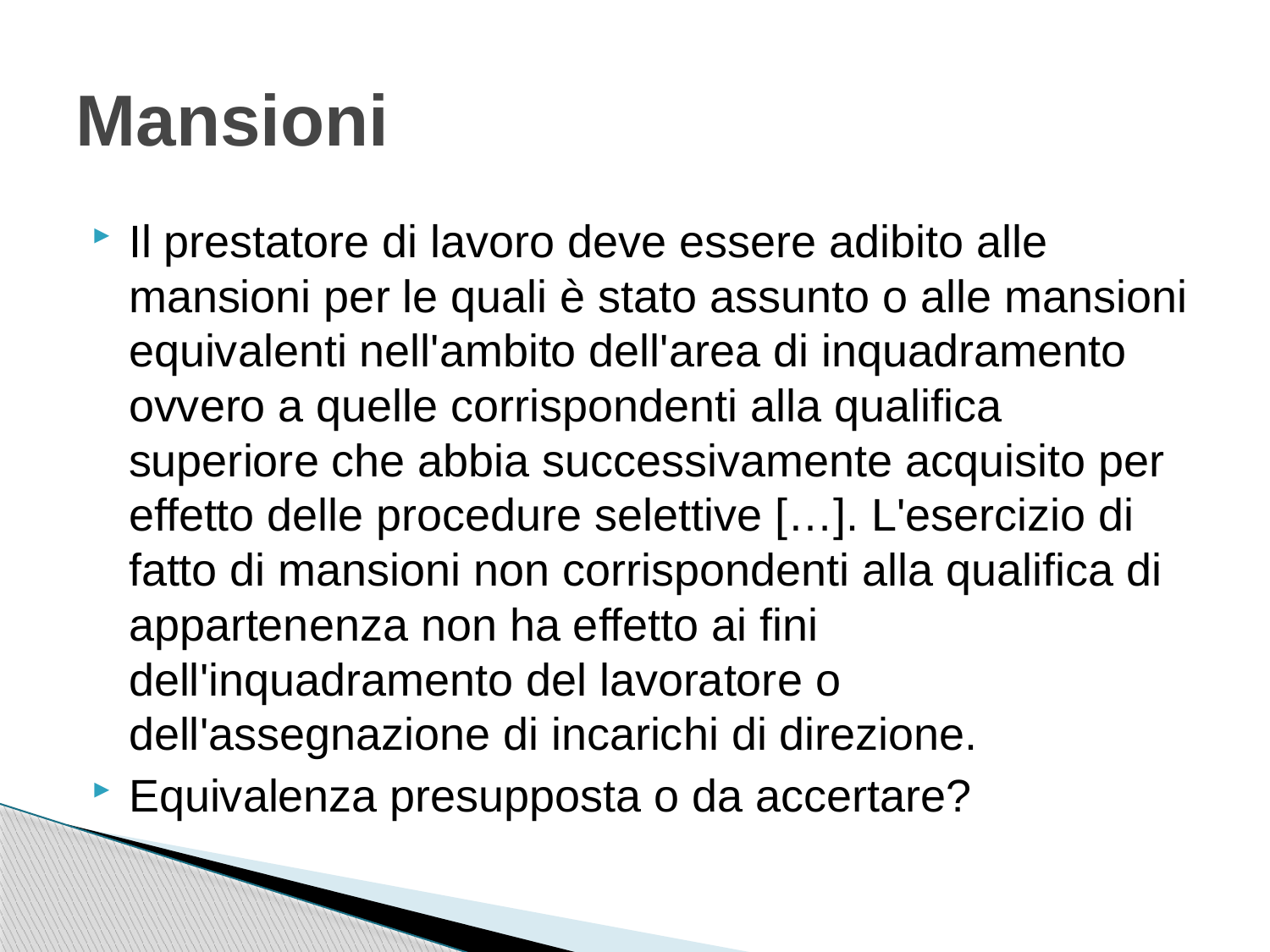

# Mansioni
Il prestatore di lavoro deve essere adibito alle mansioni per le quali è stato assunto o alle mansioni equivalenti nell'ambito dell'area di inquadramento ovvero a quelle corrispondenti alla qualifica superiore che abbia successivamente acquisito per effetto delle procedure selettive […]. L'esercizio di fatto di mansioni non corrispondenti alla qualifica di appartenenza non ha effetto ai fini dell'inquadramento del lavoratore o dell'assegnazione di incarichi di direzione.
Equivalenza presupposta o da accertare?